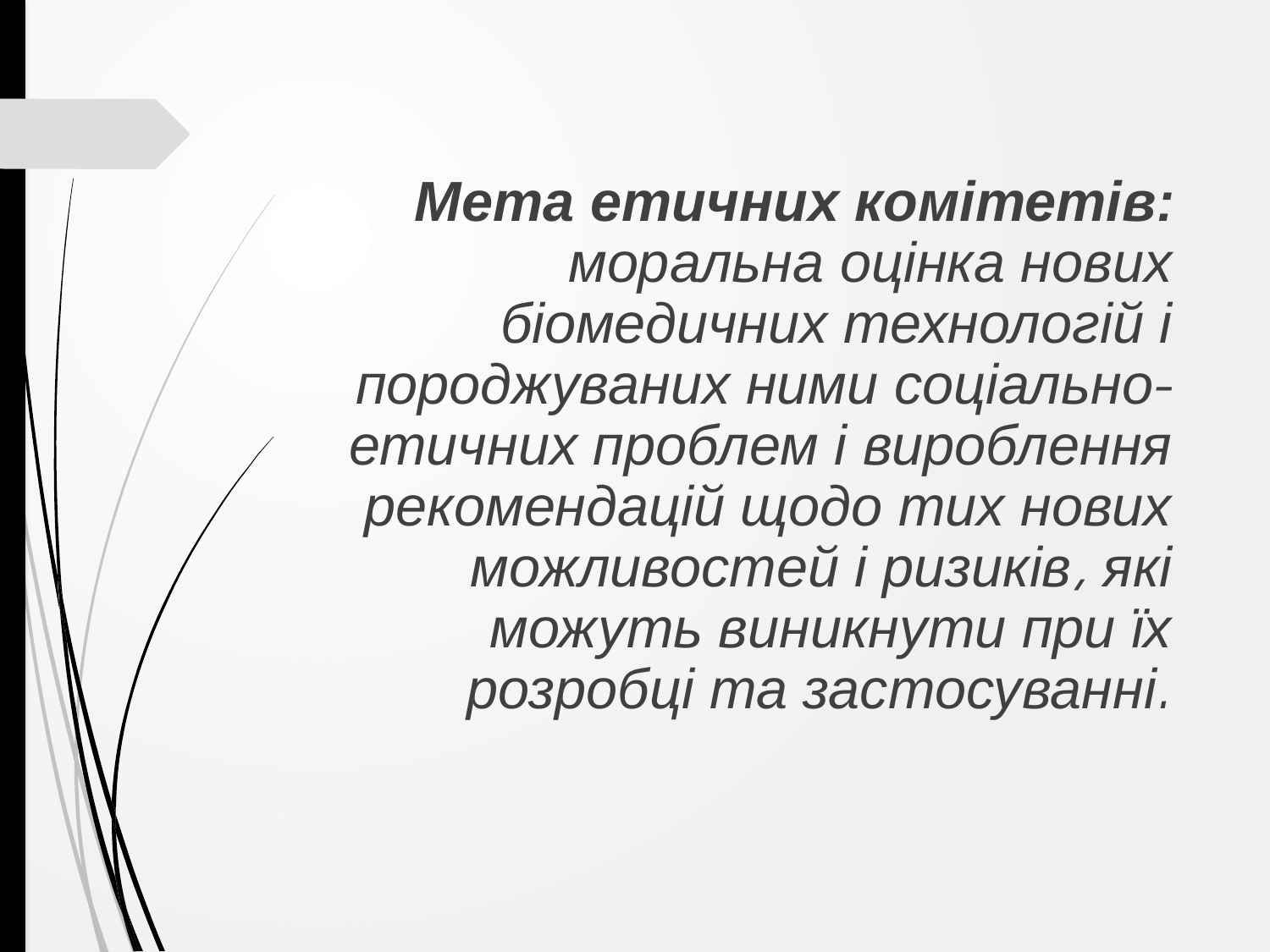

Мета етичних комітетів: моральна оцінка нових біомедичних технологій і породжуваних ними соціально-етичних проблем і вироблення рекомендацій щодо тих нових можливостей і ризиків, які можуть виникнути при їх розробці та застосуванні.